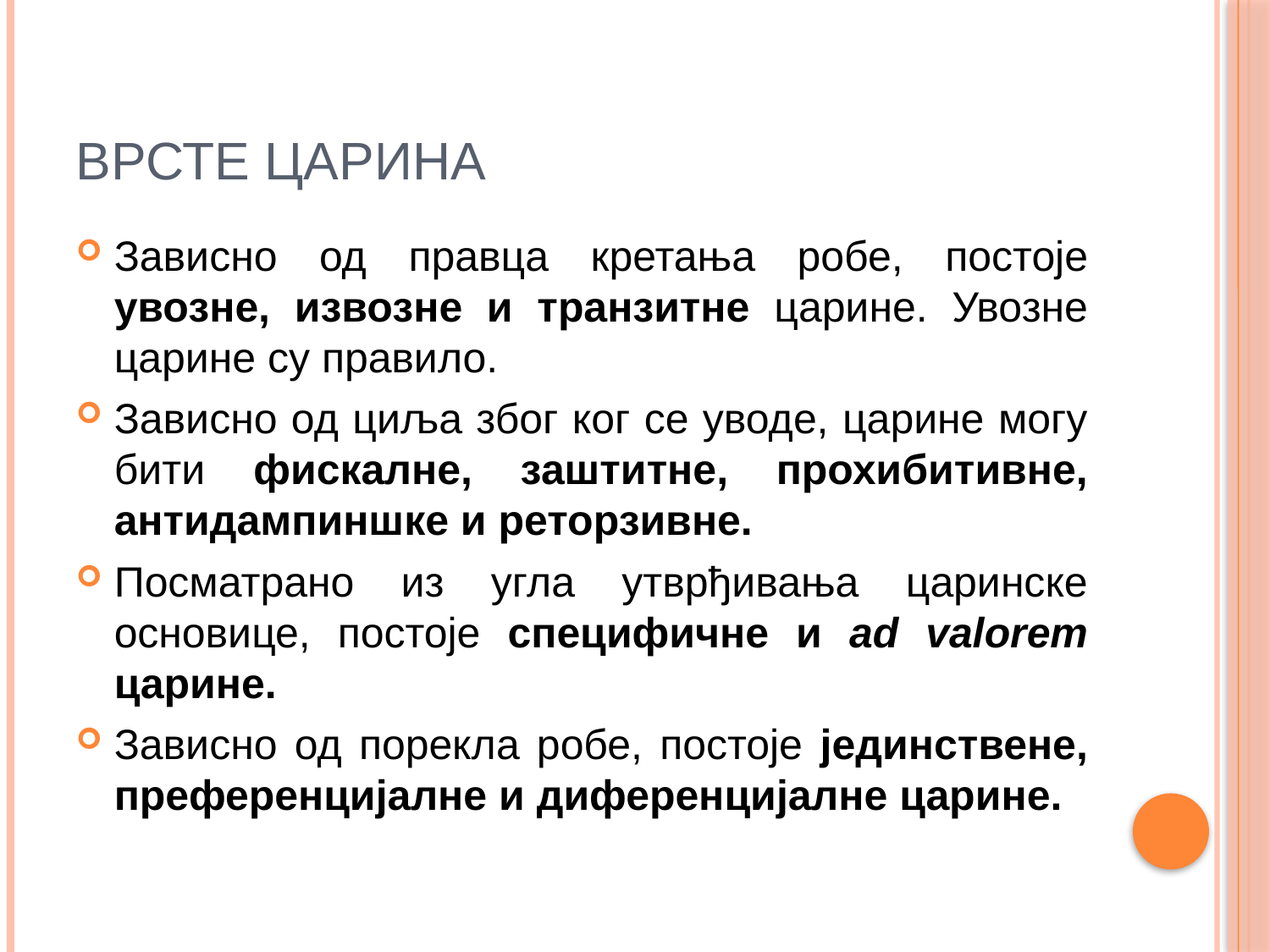

# Врсте царина
Зависно од правца кретања робе, постоје увозне, извозне и транзитне царине. Увозне царине су правило.
Зависно од циља због ког се уводе, царине могу бити фискалне, заштитне, прохибитивне, антидампиншке и реторзивне.
Посматрано из угла утврђивања царинске основице, постоје специфичне и ad valorem царине.
Зависно од порекла робе, постоје јединствене, преференцијалне и диференцијалне царине.